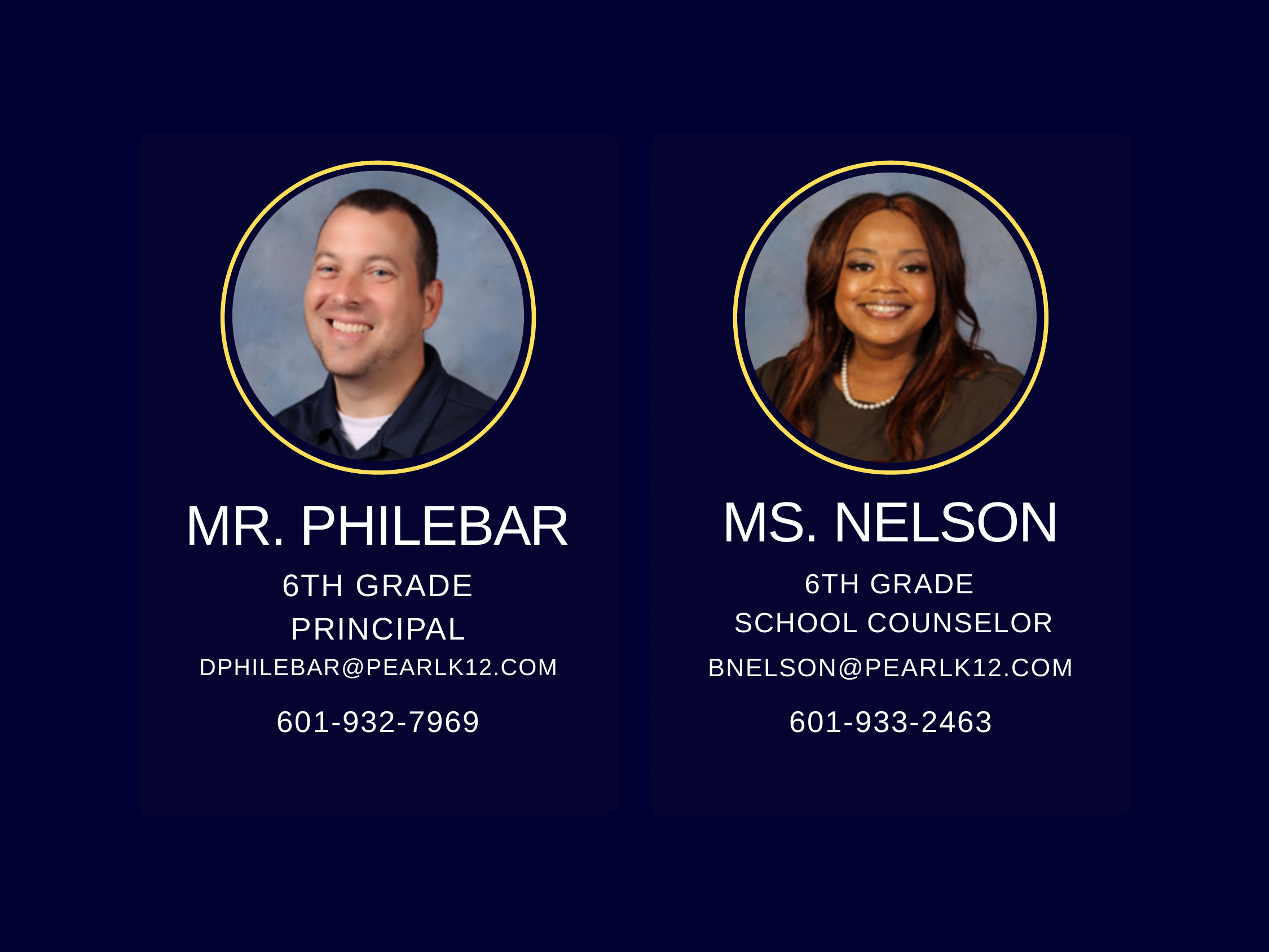

MS. NELSON
MR. PHILEBAR
6TH GRADE PRINCIPAL
6TH GRADE
SCHOOL COUNSELOR
BNELSON@PEARLK12.COM
DPHILEBAR@PEARLK12.COM
601-932-7969
601-933-2463